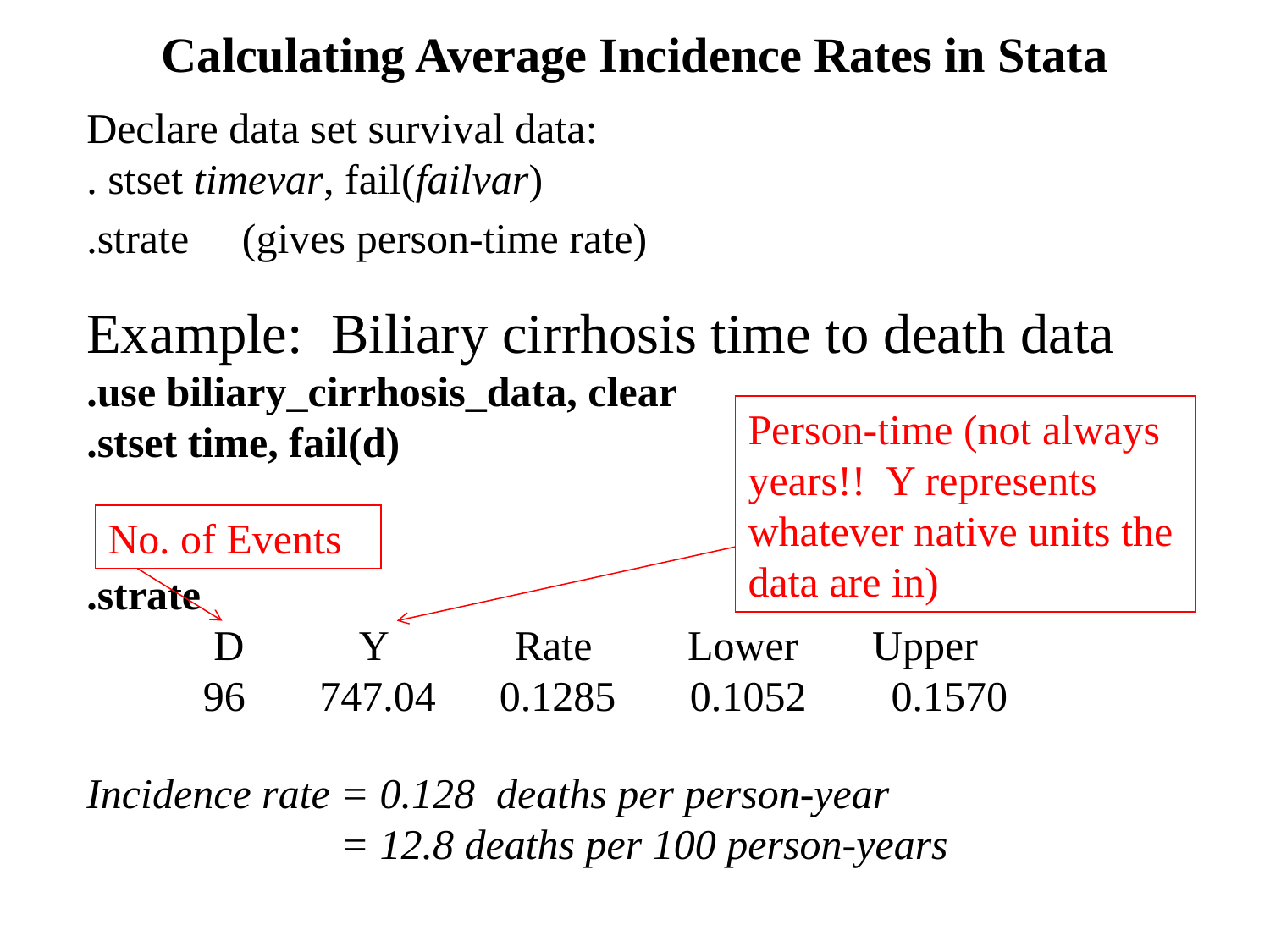

Calculating Average Incidence Rates in Stata
Declare data set survival data:
. stset timevar, fail(failvar)
.strate     (gives person-time rate)

Example:  Biliary cirrhosis time to death data
.use biliary_cirrhosis_data, clear
.stset time, fail(d)

.strate
	D           Y            Rate         Lower       Upper
           96       747.04      0.1285       0.1052        0.1570

Incidence rate = 0.128  deaths per person-year
		= 12.8 deaths per 100 person-years
Person-time (not always years!!  Y represents whatever native units the data are in)
No. of Events